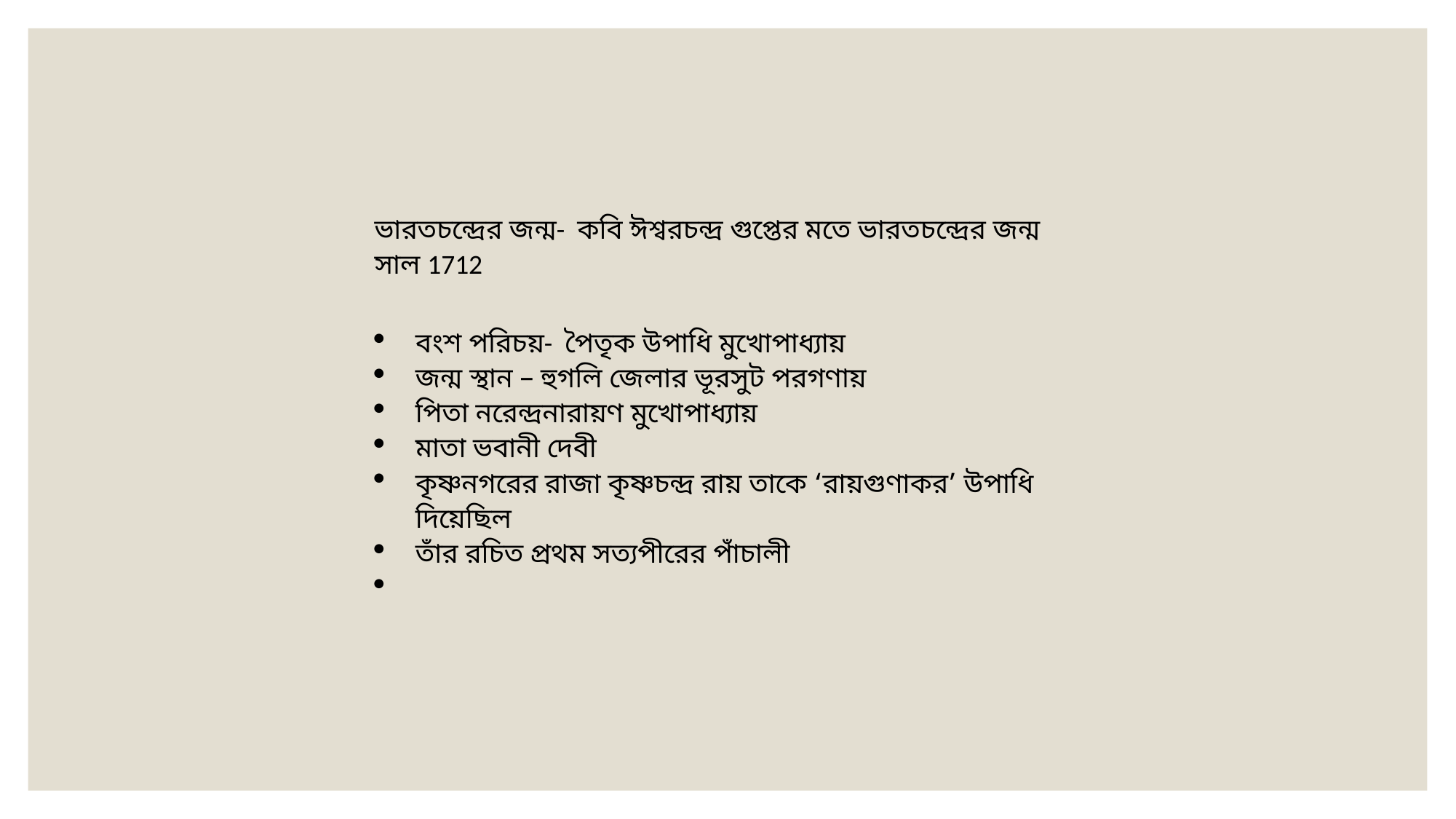

ভারতচন্দ্রের জন্ম-  কবি ঈশ্বরচন্দ্র গুপ্তের মতে ভারতচন্দ্রের জন্ম সাল 1712

বংশ পরিচয়-  পৈতৃক উপাধি মুখোপাধ্যায়
জন্ম স্থান – হুগলি জেলার ভূরসুট পরগণায়
পিতা নরেন্দ্রনারায়ণ মুখোপাধ্যায়
মাতা ভবানী দেবী
কৃষ্ণনগরের রাজা কৃষ্ণচন্দ্র রায় তাকে ‘রায়গুণাকর’ উপাধি দিয়েছিল
তাঁর রচিত প্রথম সত্যপীরের পাঁচালী